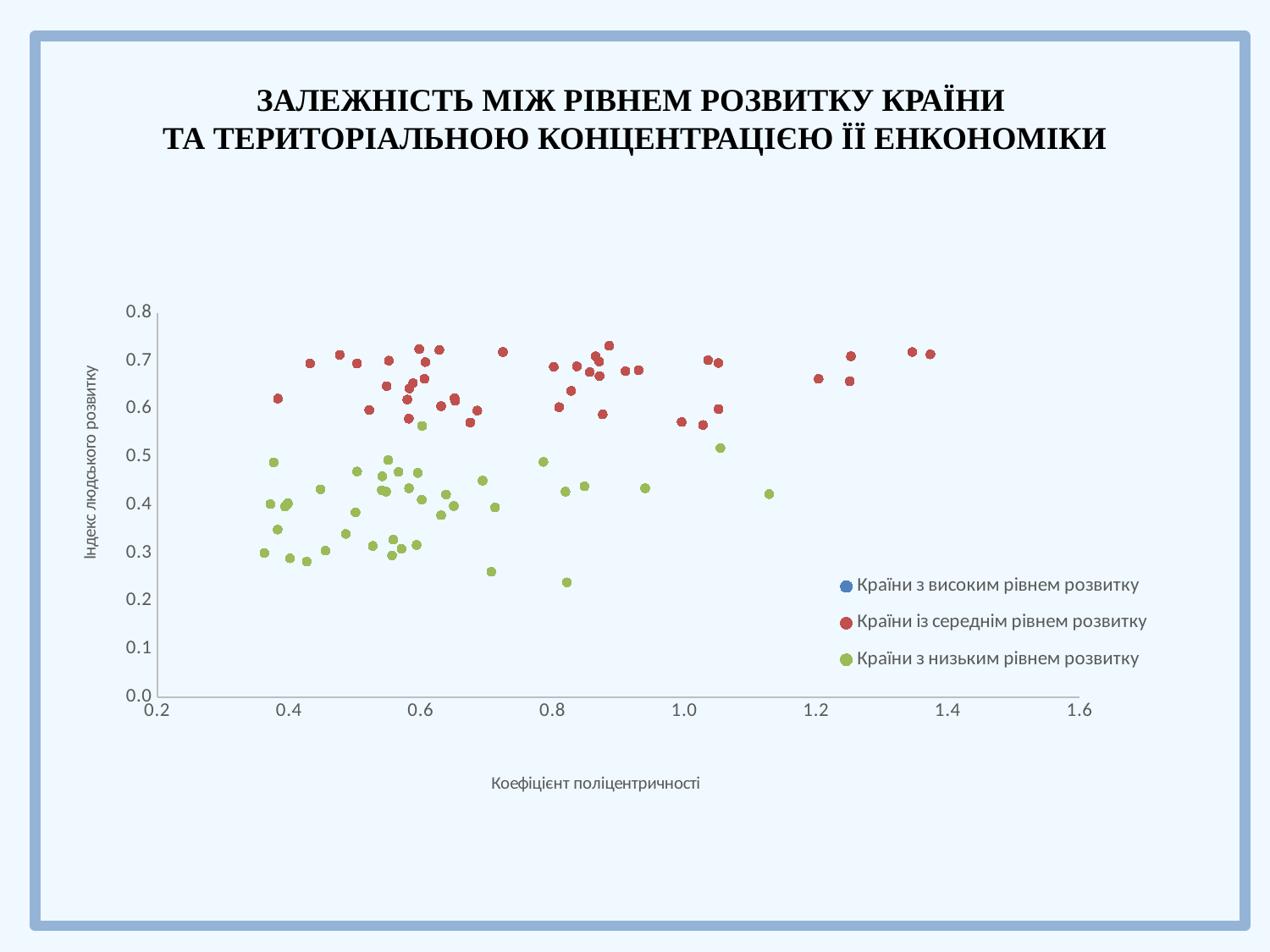

# ЗАЛЕЖНІСТЬ МІЖ РІВНЕМ РОЗВИТКУ КРАЇНИ ТА ТЕРИТОРІАЛЬНОЮ КОНЦЕНТРАЦІЄЮ ЇЇ ЕНКОНОМІКИ

### Chart

| Category | Країни з високим рівнем розвитку | Країни із середнім рівнем розвитку | Країни з низьким рівнем розвитку |
|---|---|---|---|